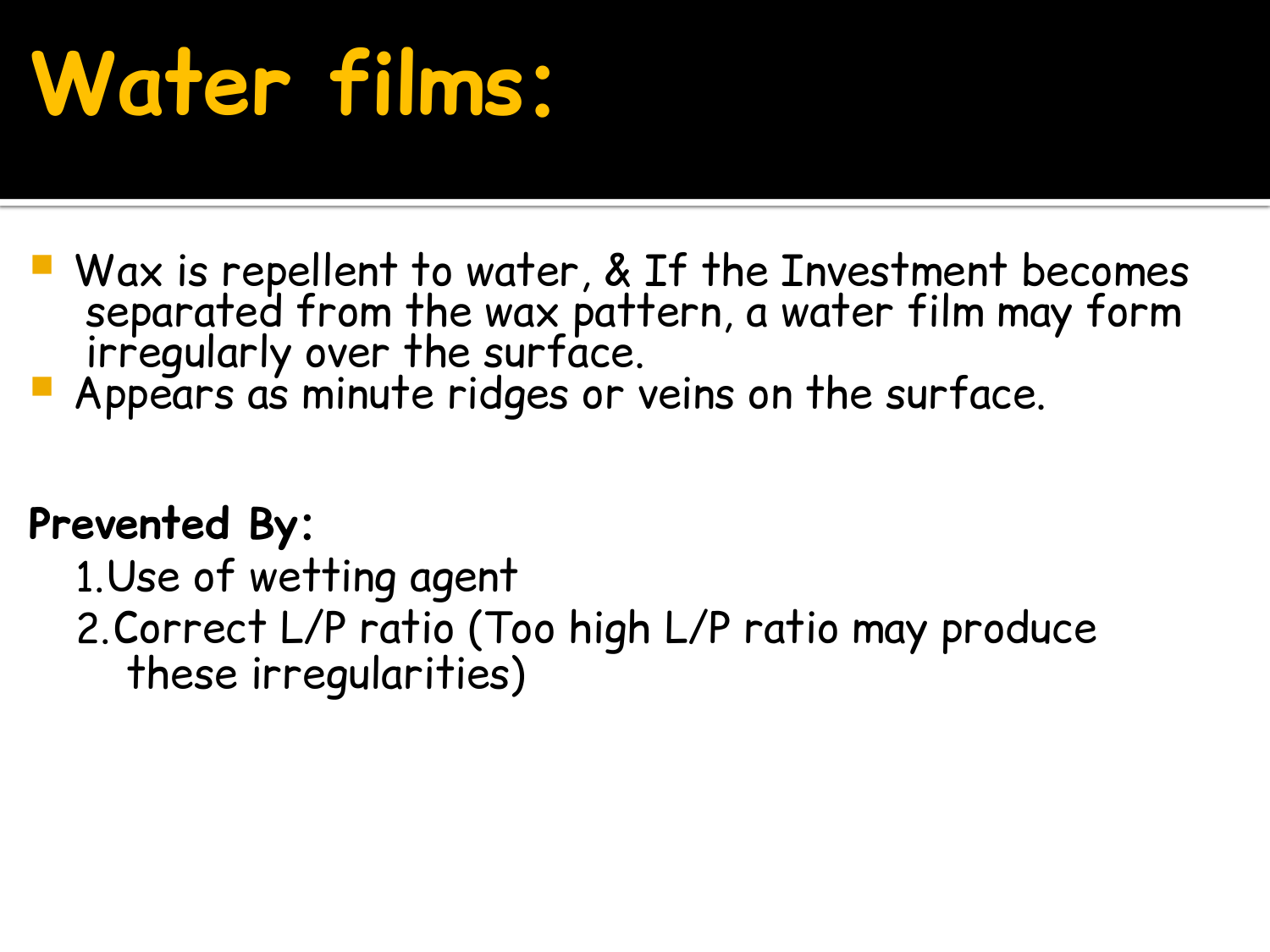

# Water films:
Wax is repellent to water, & If the Investment becomes  separated from the wax pattern, a water film may form  irregularly over the surface.
Appears as minute ridges or veins on the surface.

Prevented By:
Use of wetting agent
Correct L/P ratio (Too high L/P ratio may produce  these irregularities)